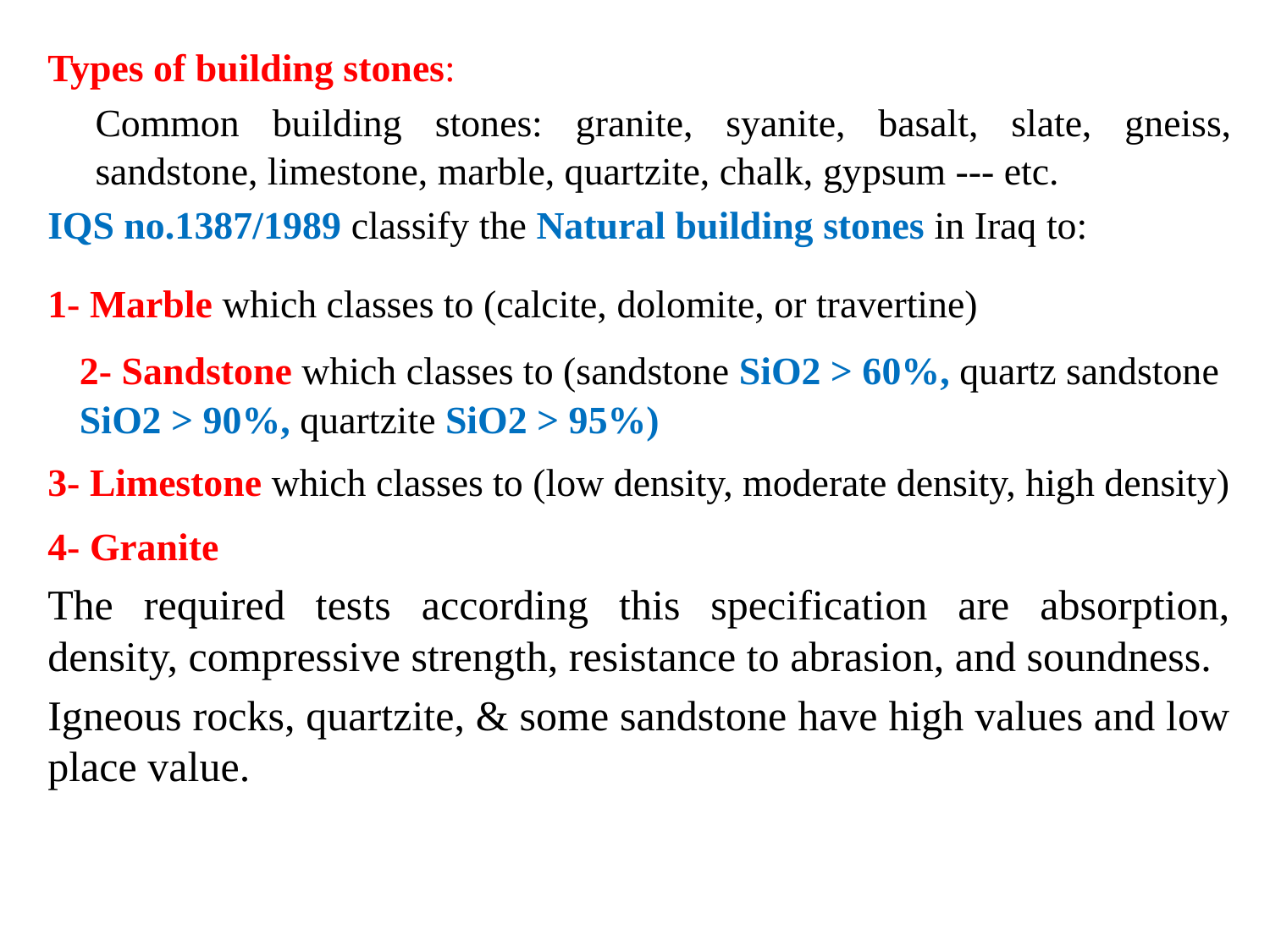

Types of building stones:
Common building stones: granite, syanite, basalt, slate, gneiss, sandstone, limestone, marble, quartzite, chalk, gypsum --- etc.
IQS no.1387/1989 classify the Natural building stones in Iraq to:

1- Marble which classes to (calcite, dolomite, or travertine)

2- Sandstone which classes to (sandstone SiO2 > 60%, quartz sandstone SiO2 > 90%, quartzite SiO2 > 95%)

3- Limestone which classes to (low density, moderate density, high density)

4- Granite
The required tests according this specification are absorption, density, compressive strength, resistance to abrasion, and soundness.
Igneous rocks, quartzite, & some sandstone have high values and low place value.